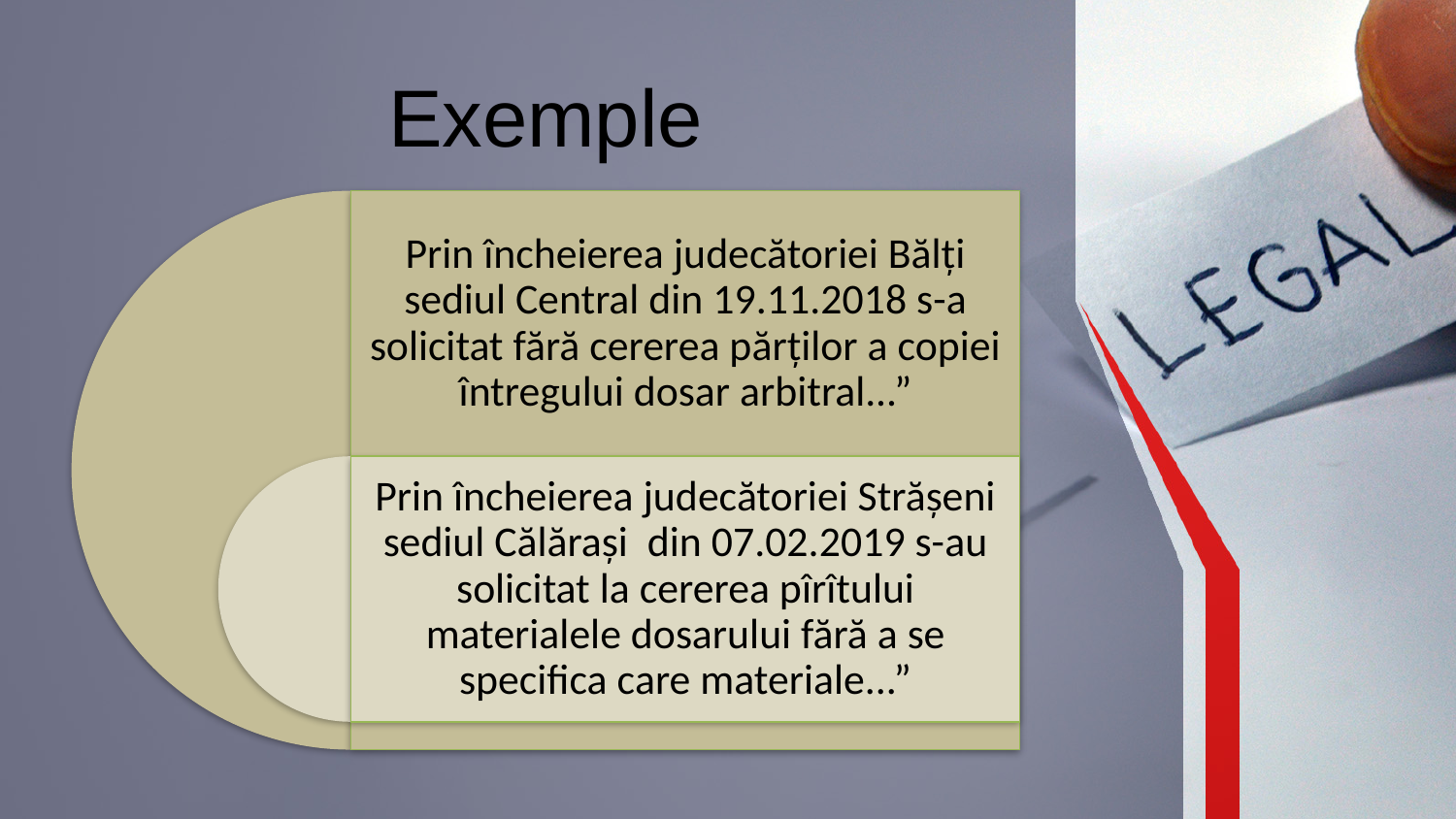

# Exemple
Prin încheierea judecătoriei Bălți sediul Central din 19.11.2018 s-a solicitat fără cererea părților a copiei întregului dosar arbitral...”
Prin încheierea judecătoriei Strășeni sediul Călărași  din 07.02.2019 s-au solicitat la cererea pîrîtului materialele dosarului fără a se specifica care materiale...”